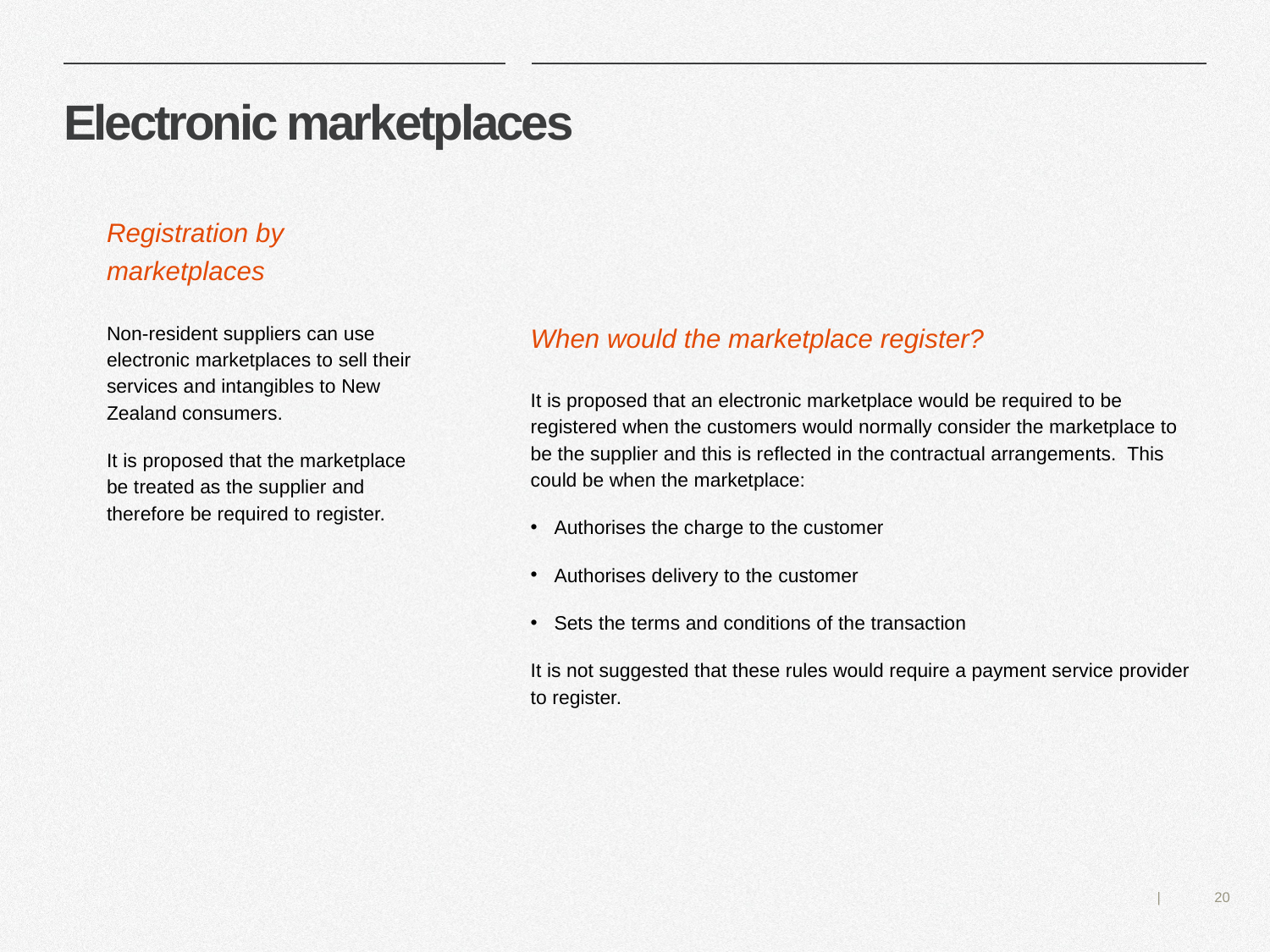

# Electronic marketplaces
Registration by marketplaces
Non-resident suppliers can use electronic marketplaces to sell their services and intangibles to New Zealand consumers.
It is proposed that the marketplace be treated as the supplier and therefore be required to register.
When would the marketplace register?
It is proposed that an electronic marketplace would be required to be registered when the customers would normally consider the marketplace to be the supplier and this is reflected in the contractual arrangements.  This could be when the marketplace:
Authorises the charge to the customer
Authorises delivery to the customer
Sets the terms and conditions of the transaction
It is not suggested that these rules would require a payment service provider to register.